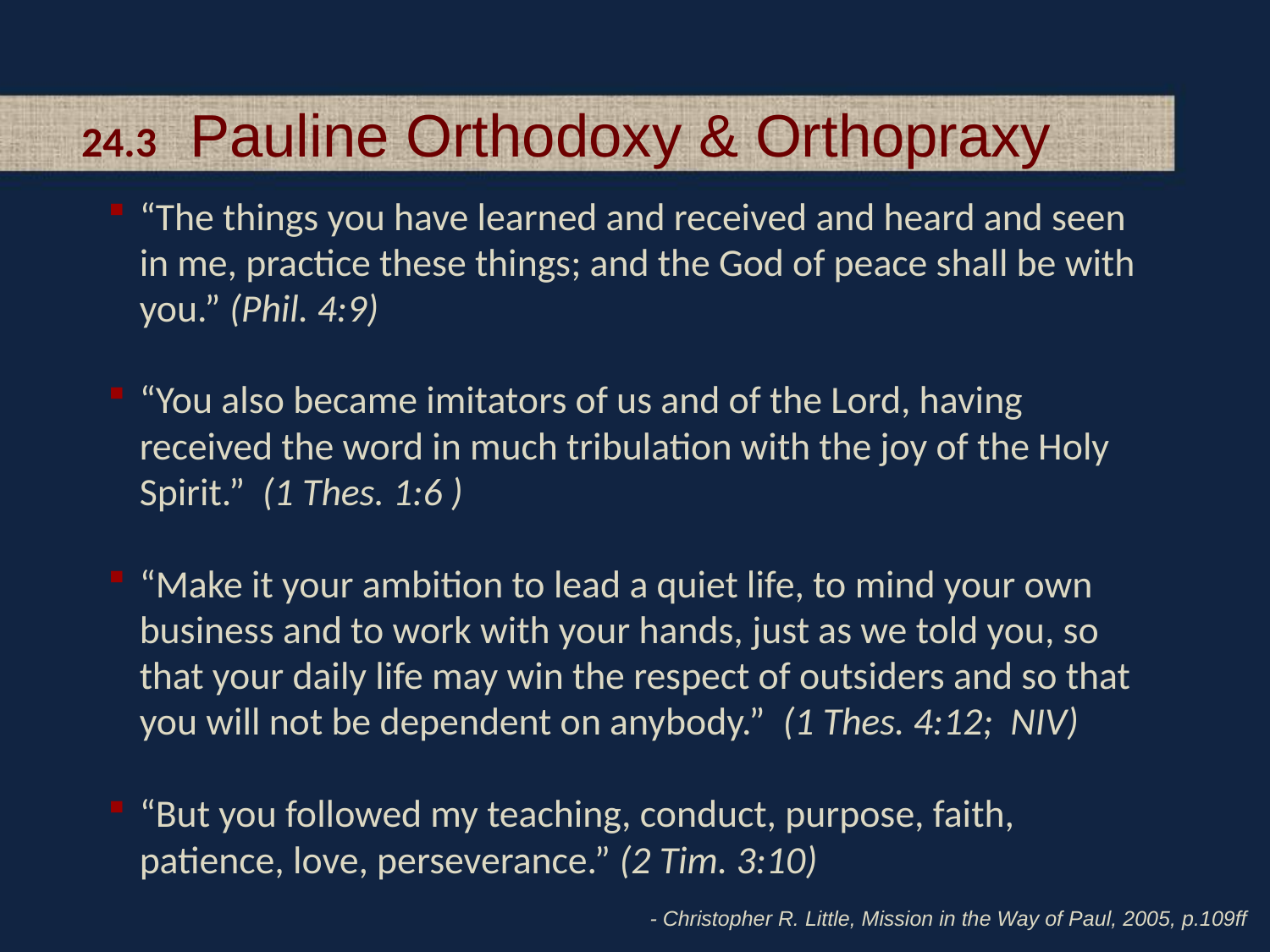

24.3  Pauline Orthodoxy & Orthopraxy

“The things you have learned and received and heard and seen in me, practice these things; and the God of peace shall be with you.” (Phil. 4:9)

“You also became imitators of us and of the Lord, having received the word in much tribulation with the joy of the Holy Spirit.”  (1 Thes. 1:6 )

“Make it your ambition to lead a quiet life, to mind your own business and to work with your hands, just as we told you, so that your daily life may win the respect of outsiders and so that you will not be dependent on anybody.”  (1 Thes. 4:12;  NIV)

“But you followed my teaching, conduct, purpose, faith, patience, love, perseverance.” (2 Tim. 3:10)

- Christopher R. Little, Mission in the Way of Paul, 2005, p.109ff